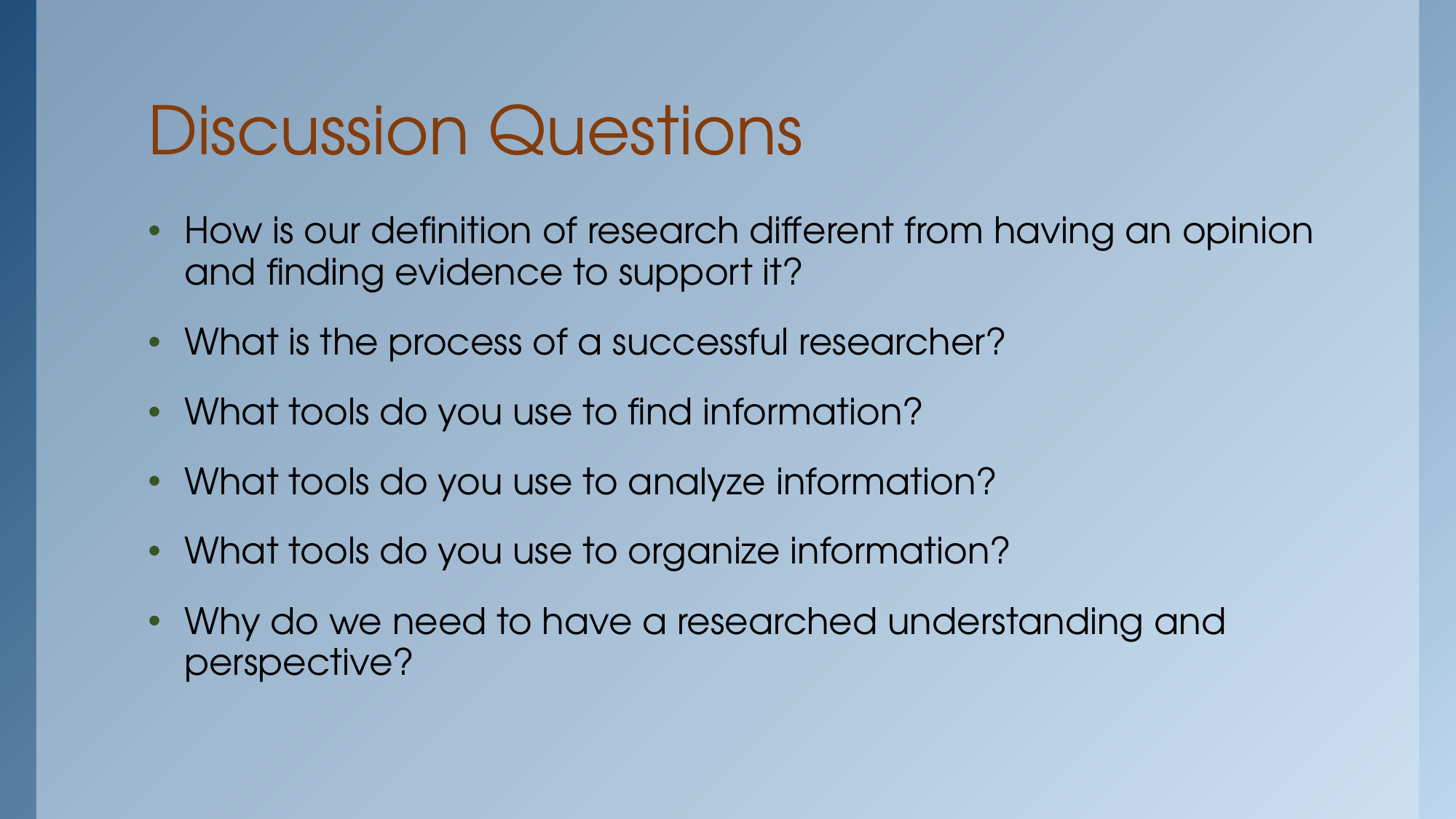

# Discussion Questions
How is our definition of research different from having an opinion and finding evidence to support it?
What is the process of a successful researcher?
What tools do you use to find information?
What tools do you use to analyze information?
What tools do you use to organize information?
Why do we need to have a researched understanding and perspective?